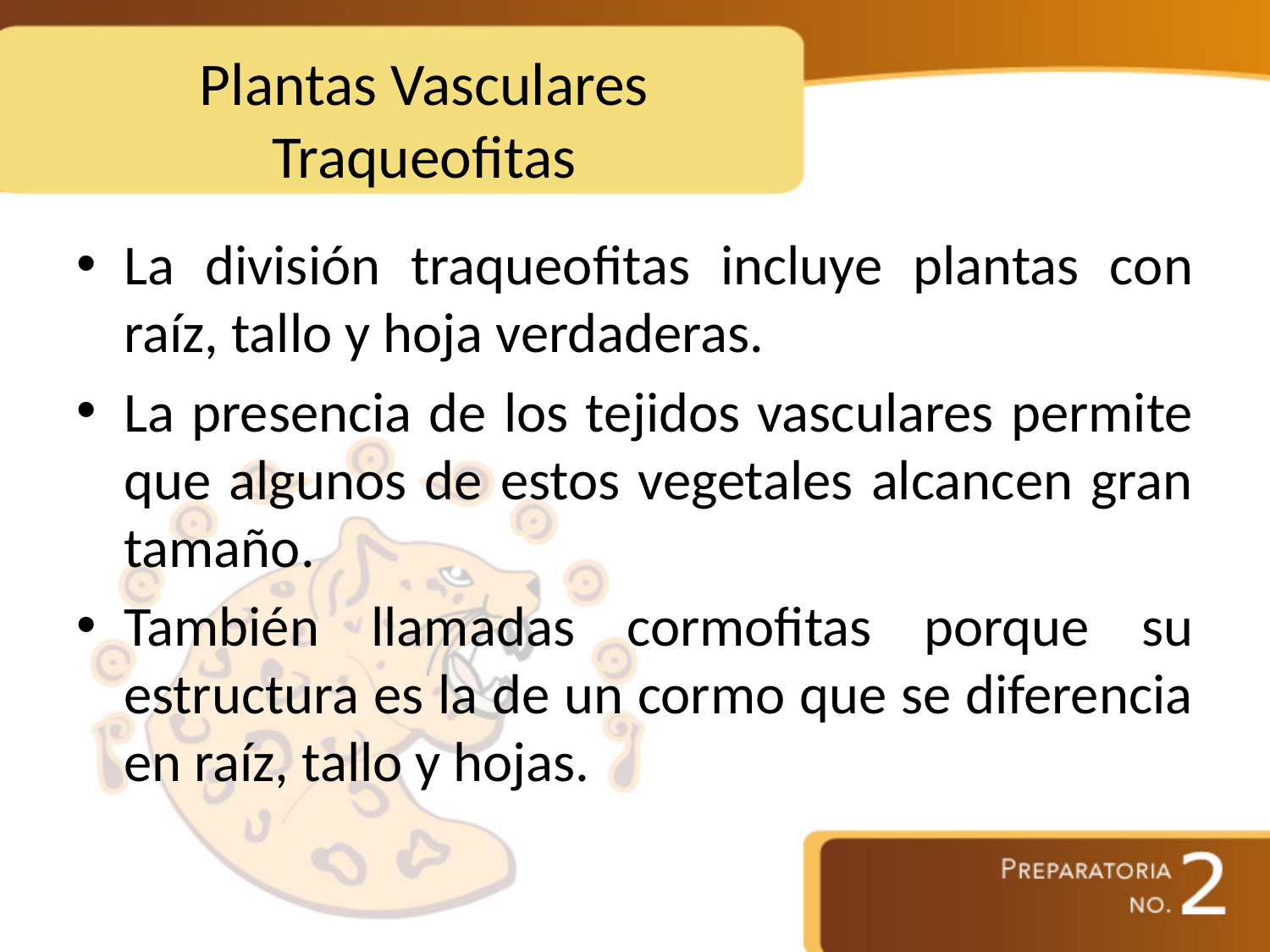

# Plantas Vasculares Traqueofitas
La división traqueofitas incluye plantas con raíz, tallo y hoja verdaderas.
La presencia de los tejidos vasculares permite que algunos de estos vegetales alcancen gran tamaño.
También llamadas cormofitas porque su estructura es la de un cormo que se diferencia en raíz, tallo y hojas.